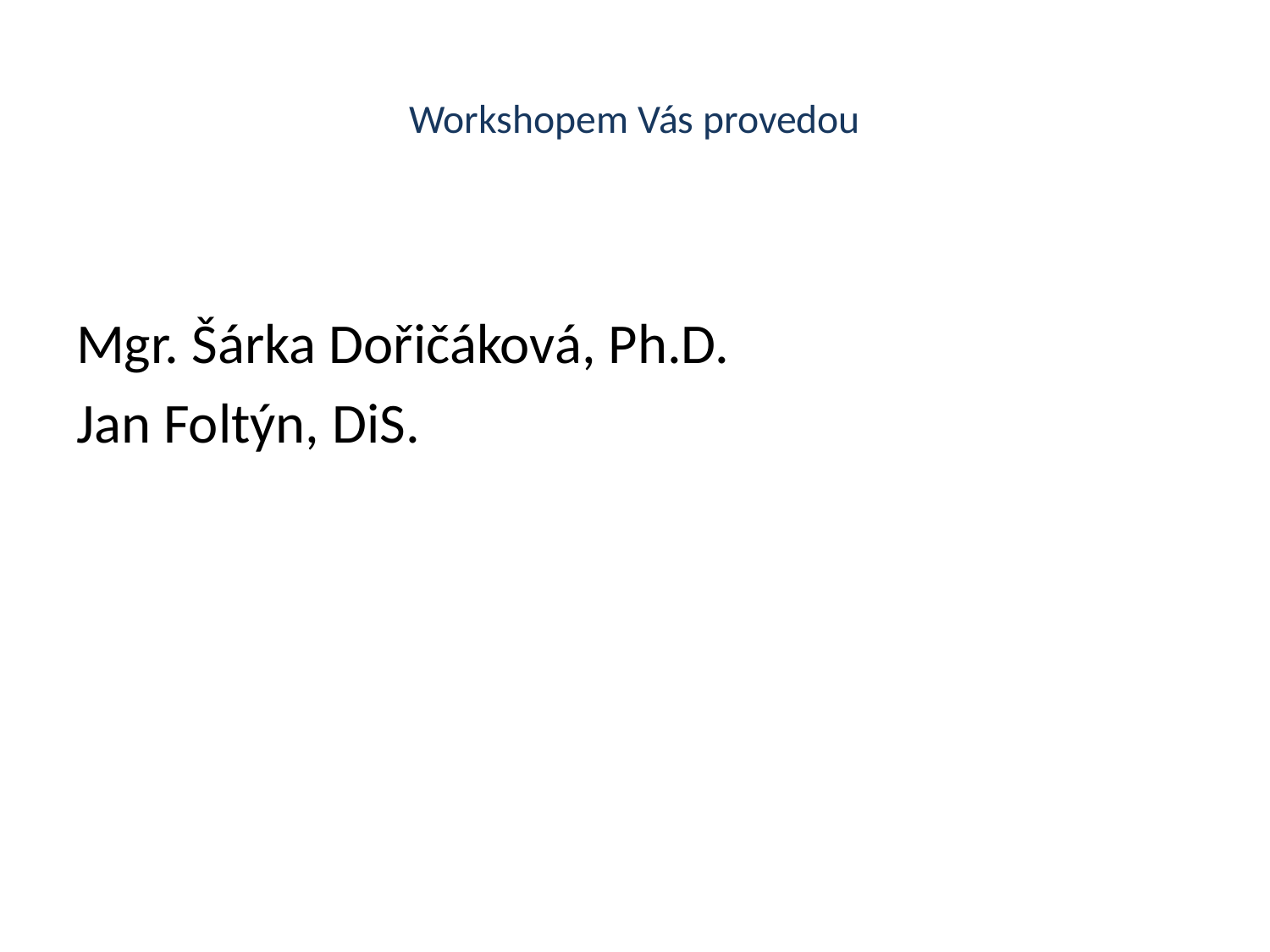

# Workshopem Vás provedou

Mgr. Šárka Dořičáková, Ph.D.
Jan Foltýn, DiS.